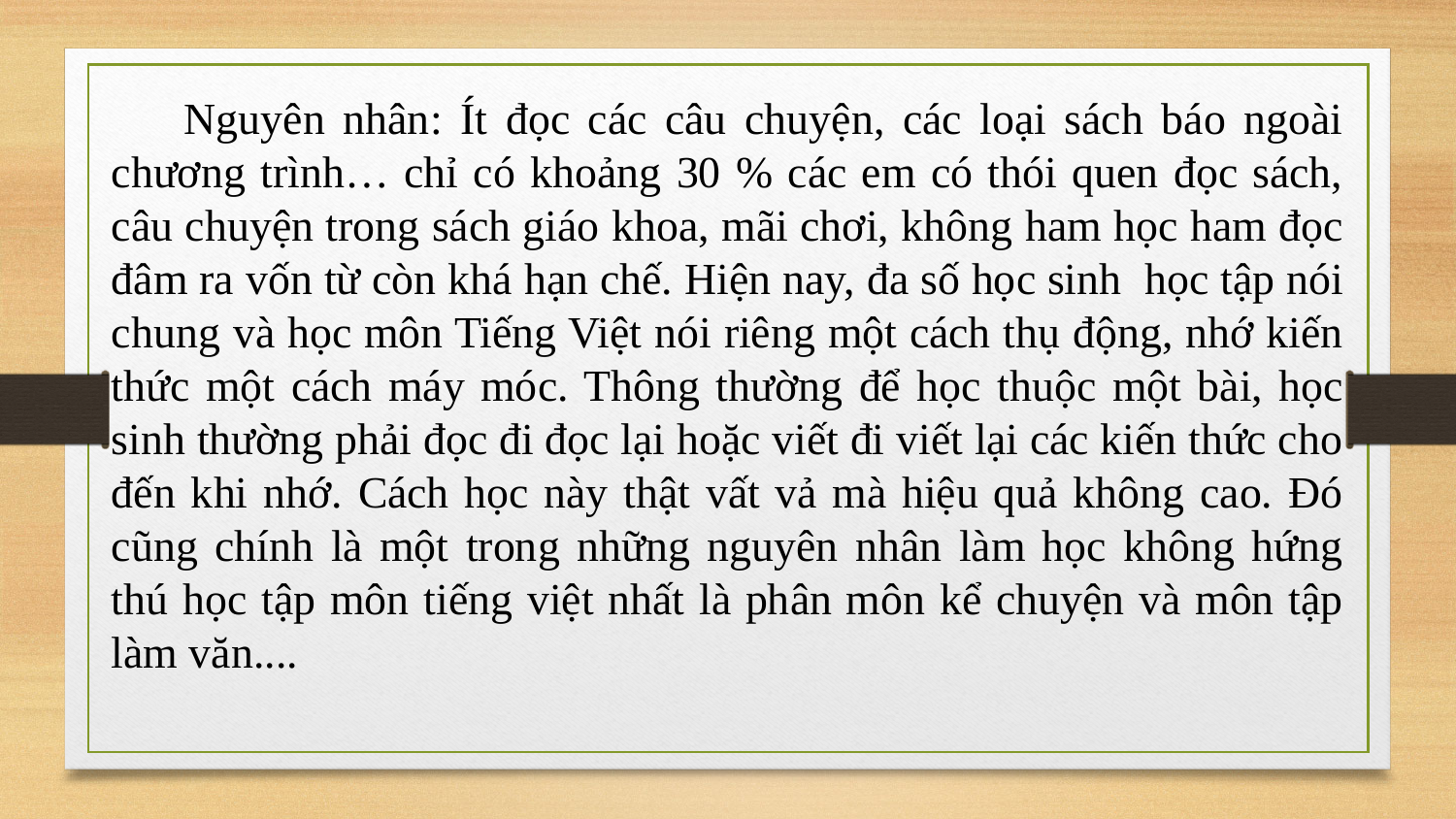

Nguyên nhân: Ít đọc các câu chuyện, các loại sách báo ngoài chương trình… chỉ có khoảng 30 % các em có thói quen đọc sách, câu chuyện trong sách giáo khoa, mãi chơi, không ham học ham đọc đâm ra vốn từ còn khá hạn chế. Hiện nay, đa số học sinh  học tập nói chung và học môn Tiếng Việt nói riêng một cách thụ động, nhớ kiến thức một cách máy móc. Thông thường để học thuộc một bài, học sinh thường phải đọc đi đọc lại hoặc viết đi viết lại các kiến thức cho đến khi nhớ. Cách học này thật vất vả mà hiệu quả không cao. Đó cũng chính là một trong những nguyên nhân làm học không hứng thú học tập môn tiếng việt nhất là phân môn kể chuyện và môn tập làm văn....